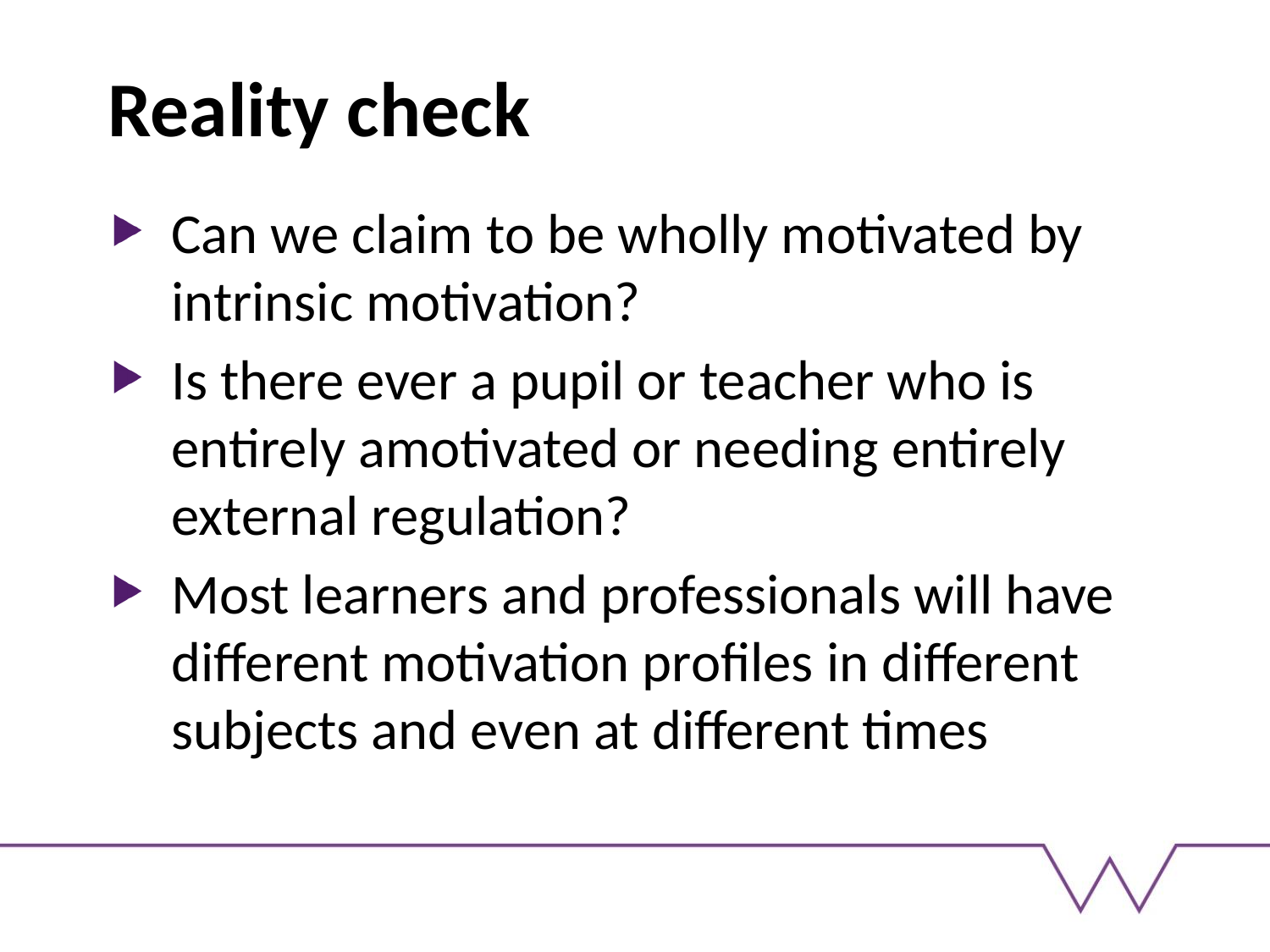

# Reality check
Can we claim to be wholly motivated by intrinsic motivation?
Is there ever a pupil or teacher who is entirely amotivated or needing entirely external regulation?
Most learners and professionals will have different motivation profiles in different subjects and even at different times